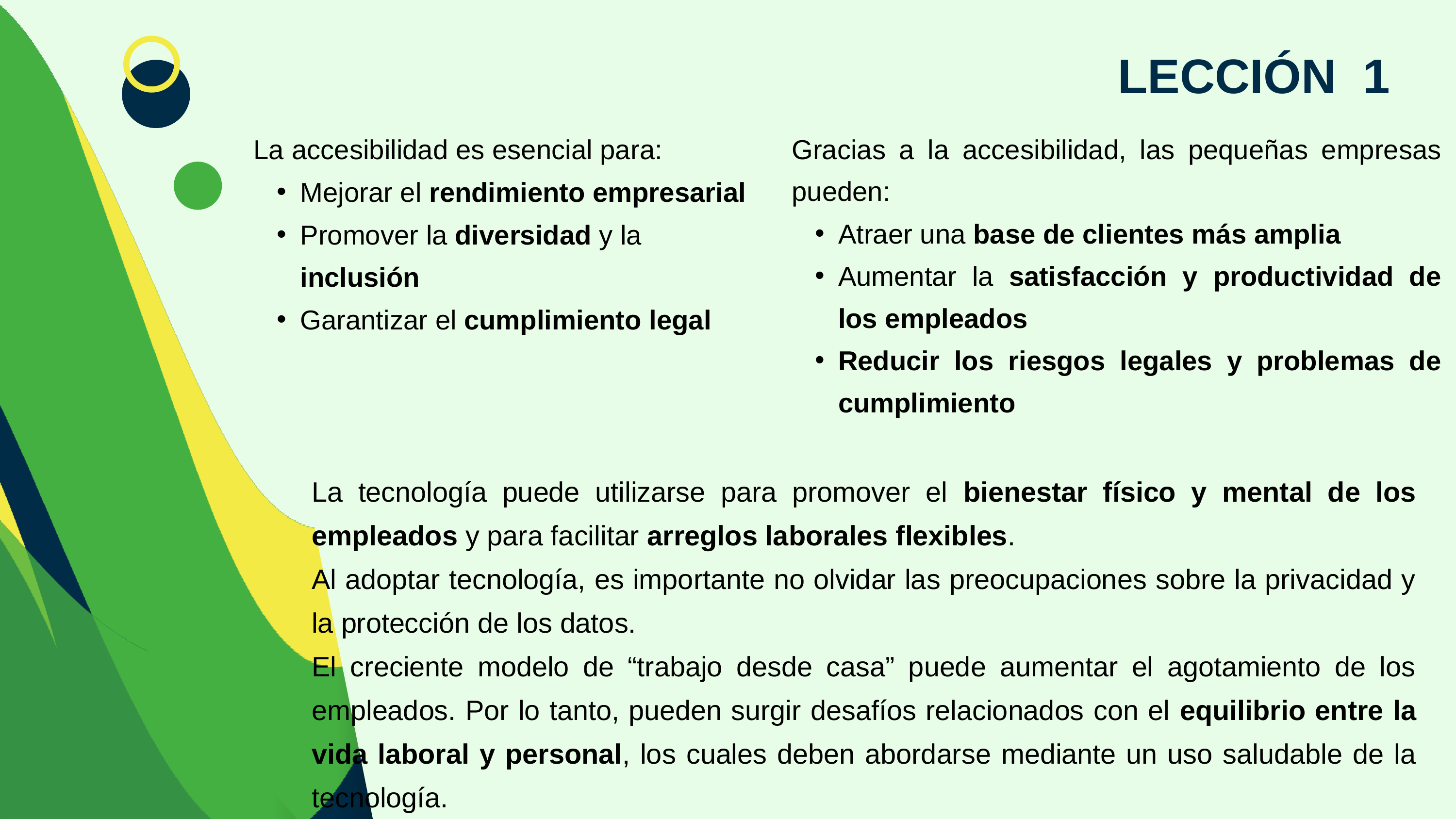

LECCIÓN  1

Gracias a la accesibilidad, las pequeñas empresas pueden:
Atraer una base de clientes más amplia
Aumentar la satisfacción y productividad de los empleados
Reducir los riesgos legales y problemas de cumplimiento
La accesibilidad es esencial para:
Mejorar el rendimiento empresarial
Promover la diversidad y la inclusión
Garantizar el cumplimiento legal

La tecnología puede utilizarse para promover el bienestar físico y mental de los empleados y para facilitar arreglos laborales flexibles.
Al adoptar tecnología, es importante no olvidar las preocupaciones sobre la privacidad y la protección de los datos.
El creciente modelo de “trabajo desde casa” puede aumentar el agotamiento de los empleados. Por lo tanto, pueden surgir desafíos relacionados con el equilibrio entre la vida laboral y personal, los cuales deben abordarse mediante un uso saludable de la tecnología.